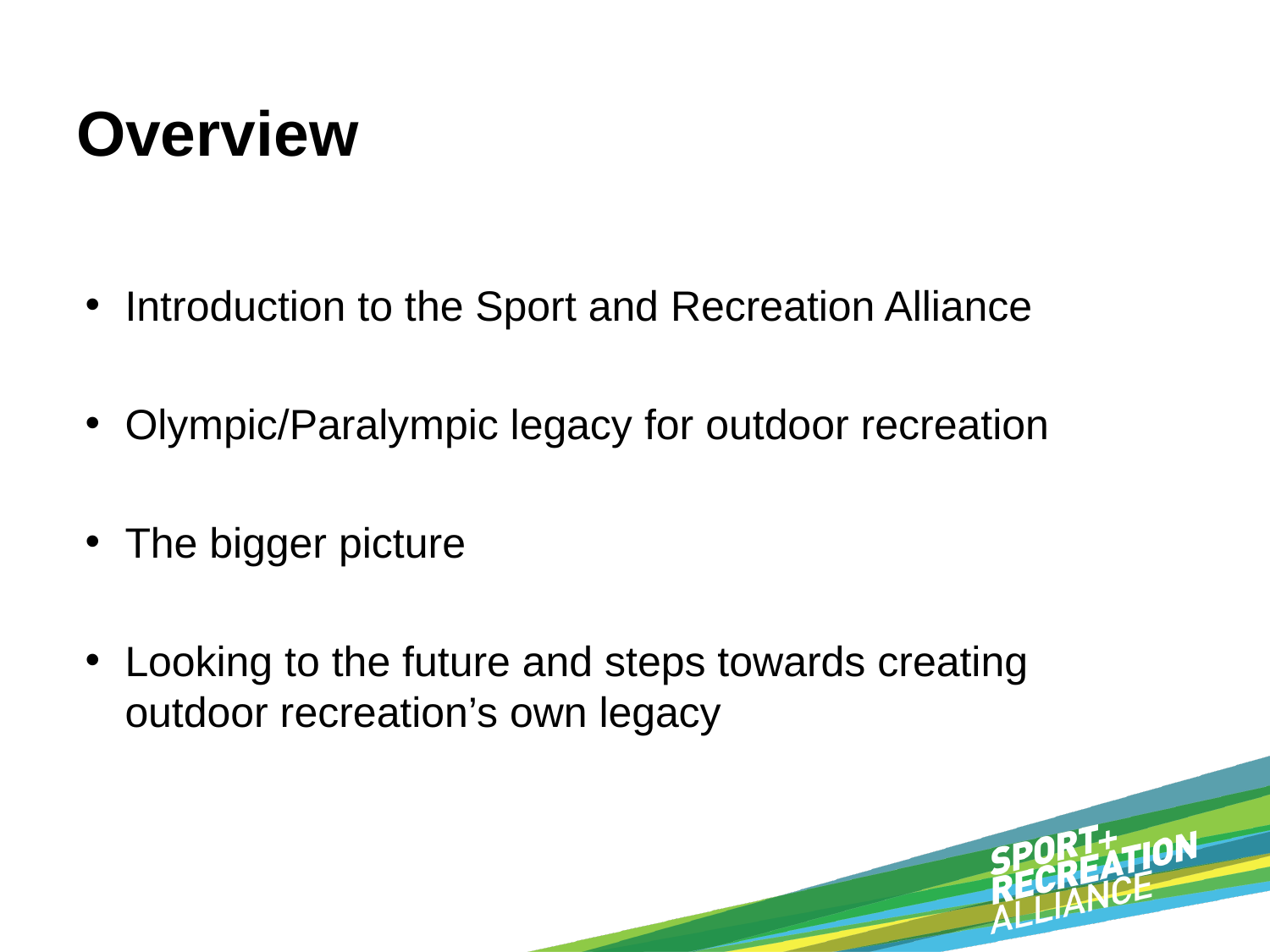

# Overview

Introduction to the Sport and Recreation Alliance

Olympic/Paralympic legacy for outdoor recreation

The bigger picture

Looking to the future and steps towards creating outdoor recreation’s own legacy